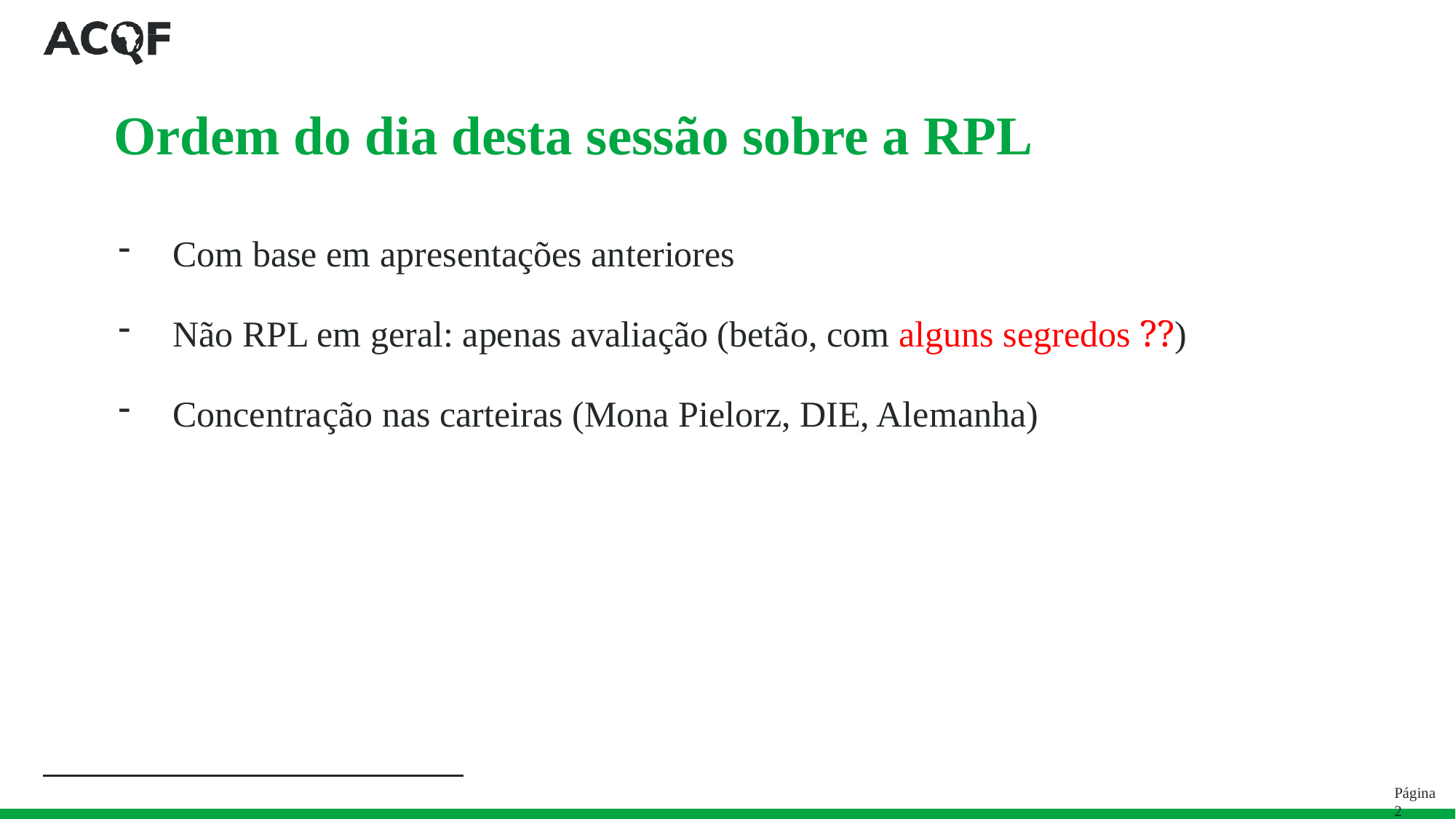

# Ordem do dia desta sessão sobre a RPL
Com base em apresentações anteriores
Não RPL em geral: apenas avaliação (betão, com alguns segredos ⁇)
Concentração nas carteiras (Mona Pielorz, DIE, Alemanha)
Página 2